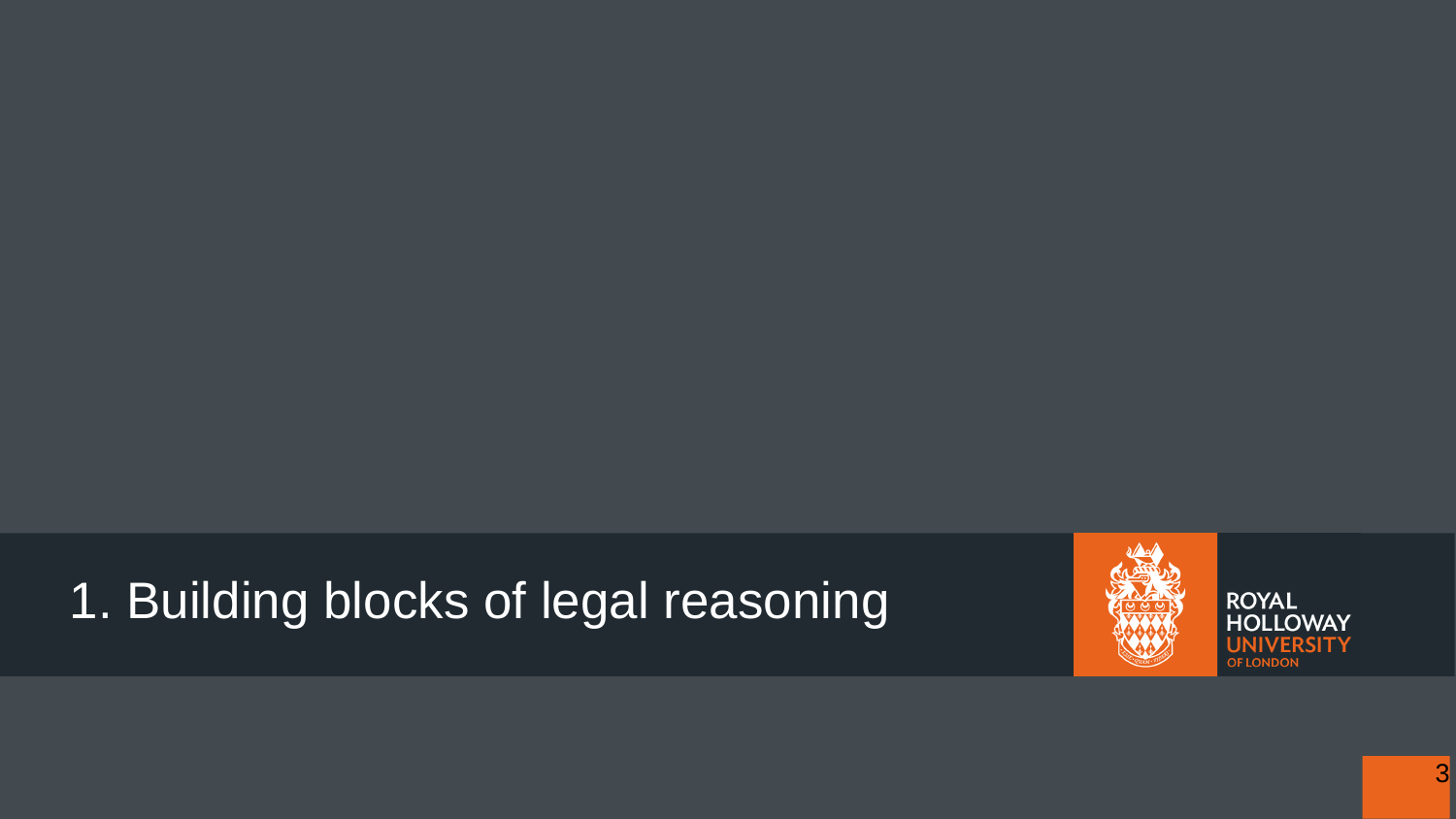

# 1. Building blocks of legal reasoning
3